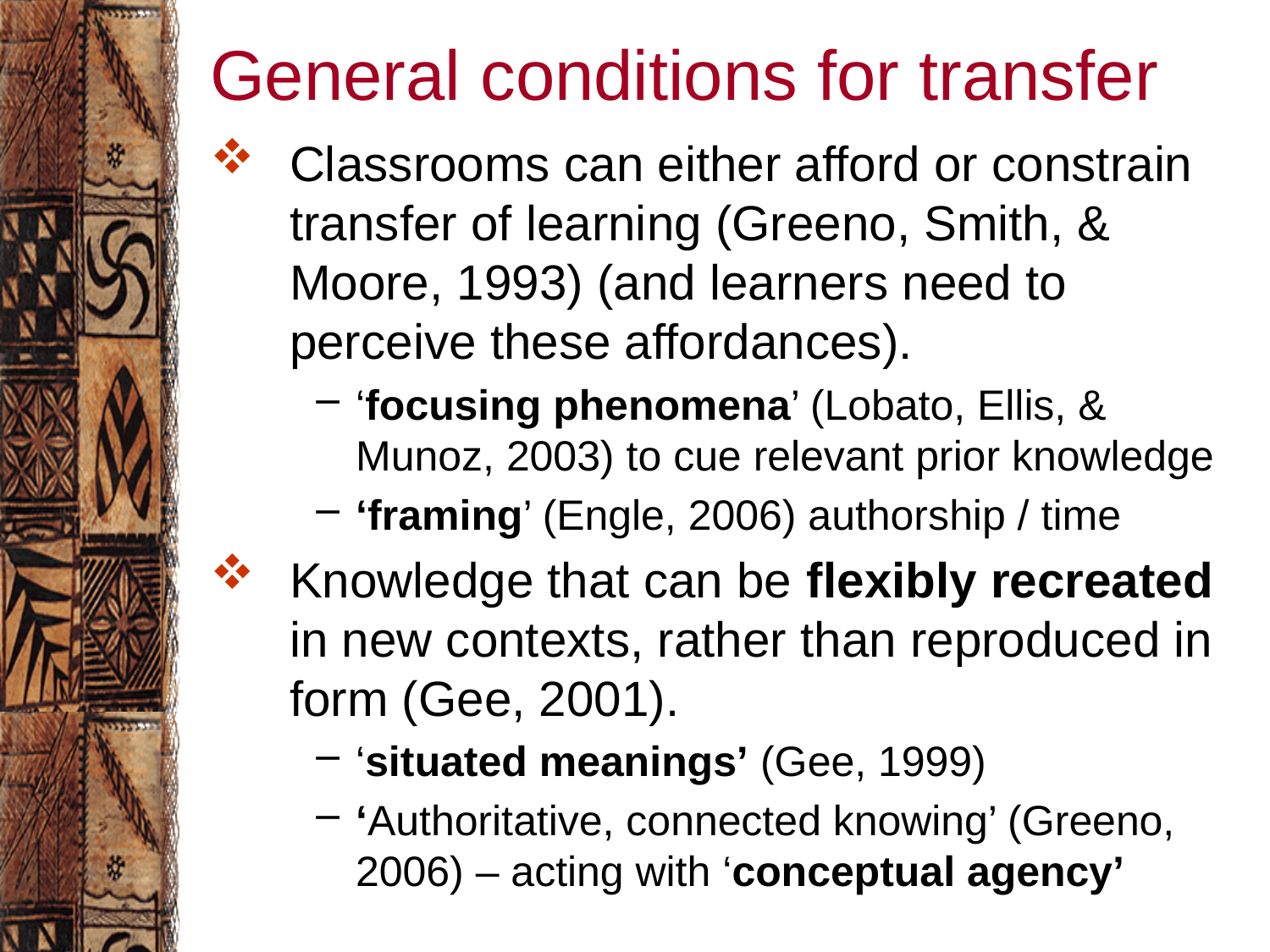

# General conditions for transfer
Classrooms can either afford or constrain transfer of learning (Greeno, Smith, & Moore, 1993) (and learners need to perceive these affordances).
‘focusing phenomena’ (Lobato, Ellis, & Munoz, 2003) to cue relevant prior knowledge
‘framing’ (Engle, 2006) authorship / time
Knowledge that can be flexibly recreated in new contexts, rather than reproduced in form (Gee, 2001).
‘situated meanings’ (Gee, 1999)
‘Authoritative, connected knowing’ (Greeno, 2006) – acting with ‘conceptual agency’